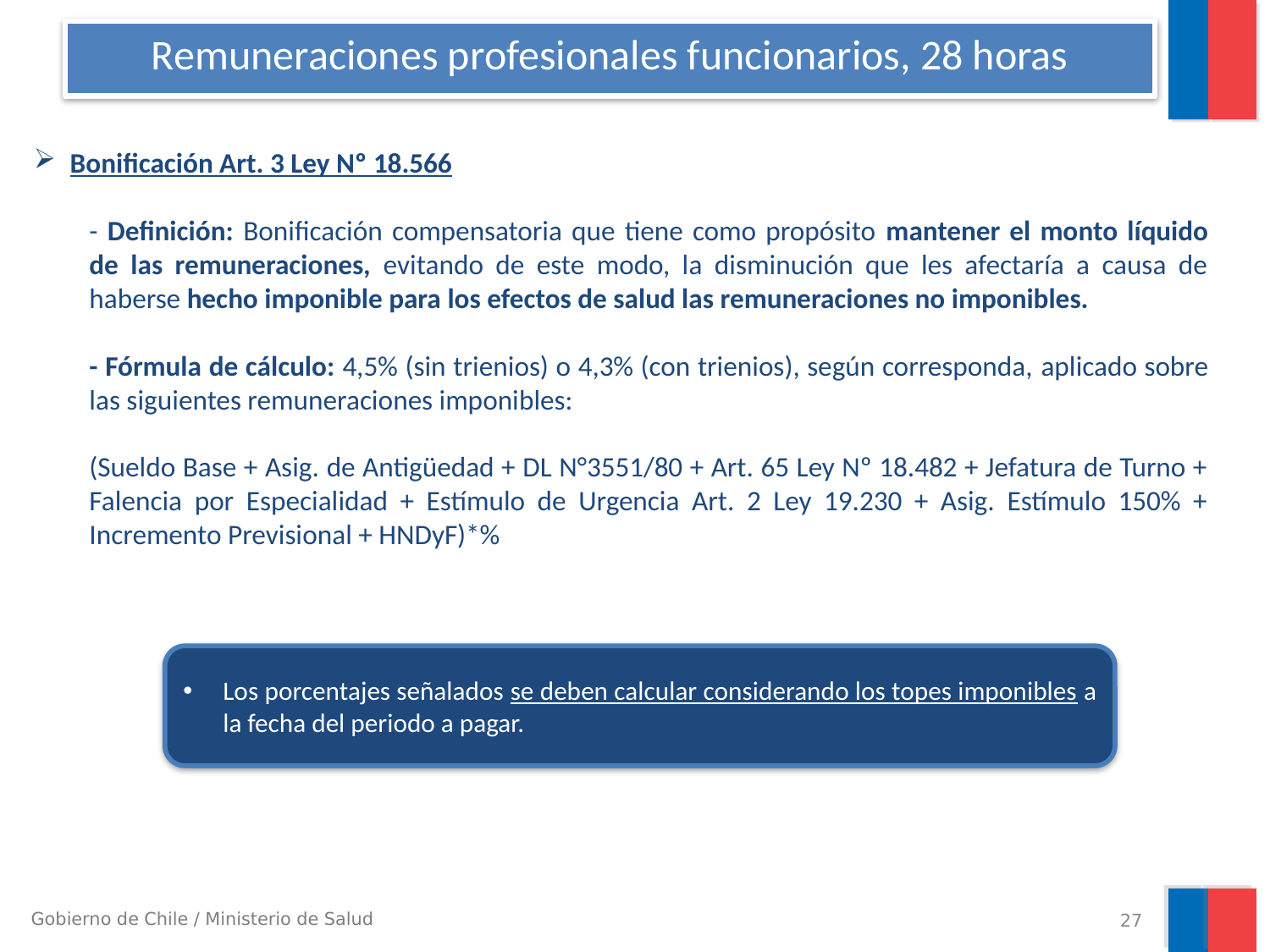

# Remuneraciones profesionales funcionarios, 28 horas
 Bonificación Art. 3 Ley Nº 18.566

- Definición: Bonificación compensatoria que tiene como propósito mantener el monto líquido de las remuneraciones, evitando de este modo, la disminución que les afectaría a causa de haberse hecho imponible para los efectos de salud las remuneraciones no imponibles.

- Fórmula de cálculo: 4,5% (sin trienios) o 4,3% (con trienios), según corresponda, aplicado sobre las siguientes remuneraciones imponibles:

(Sueldo Base + Asig. de Antigüedad + DL N°3551/80 + Art. 65 Ley Nº 18.482 + Jefatura de Turno + Falencia por Especialidad + Estímulo de Urgencia Art. 2 Ley 19.230 + Asig. Estímulo 150% + Incremento Previsional + HNDyF)*%

Los porcentajes señalados se deben calcular considerando los topes imponibles a la fecha del periodo a pagar.
27